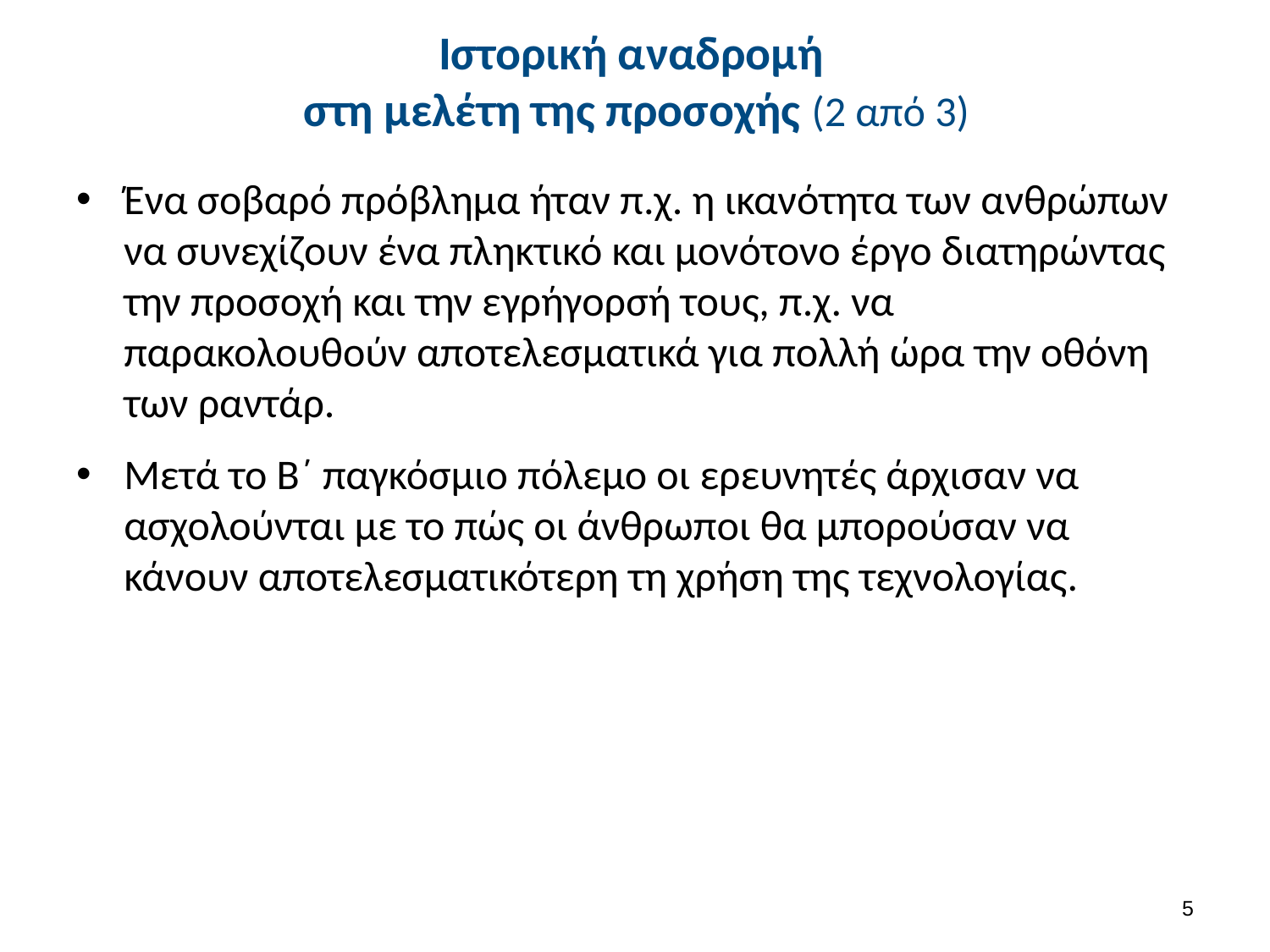

# Ιστορική αναδρομή στη μελέτη της προσοχής (2 από 3)
Ένα σοβαρό πρόβλημα ήταν π.χ. η ικανότητα των ανθρώπων να συνεχίζουν ένα πληκτικό και μονότονο έργο διατηρώντας την προσοχή και την εγρήγορσή τους, π.χ. να  παρακολουθούν αποτελεσματικά για πολλή ώρα την οθόνη των ραντάρ.
Μετά το Β΄ παγκόσμιο πόλεμο οι ερευνητές άρχισαν να ασχολούνται με το πώς οι άνθρωποι θα μπορούσαν να κάνουν αποτελεσματικότερη τη χρήση της τεχνολογίας.

5